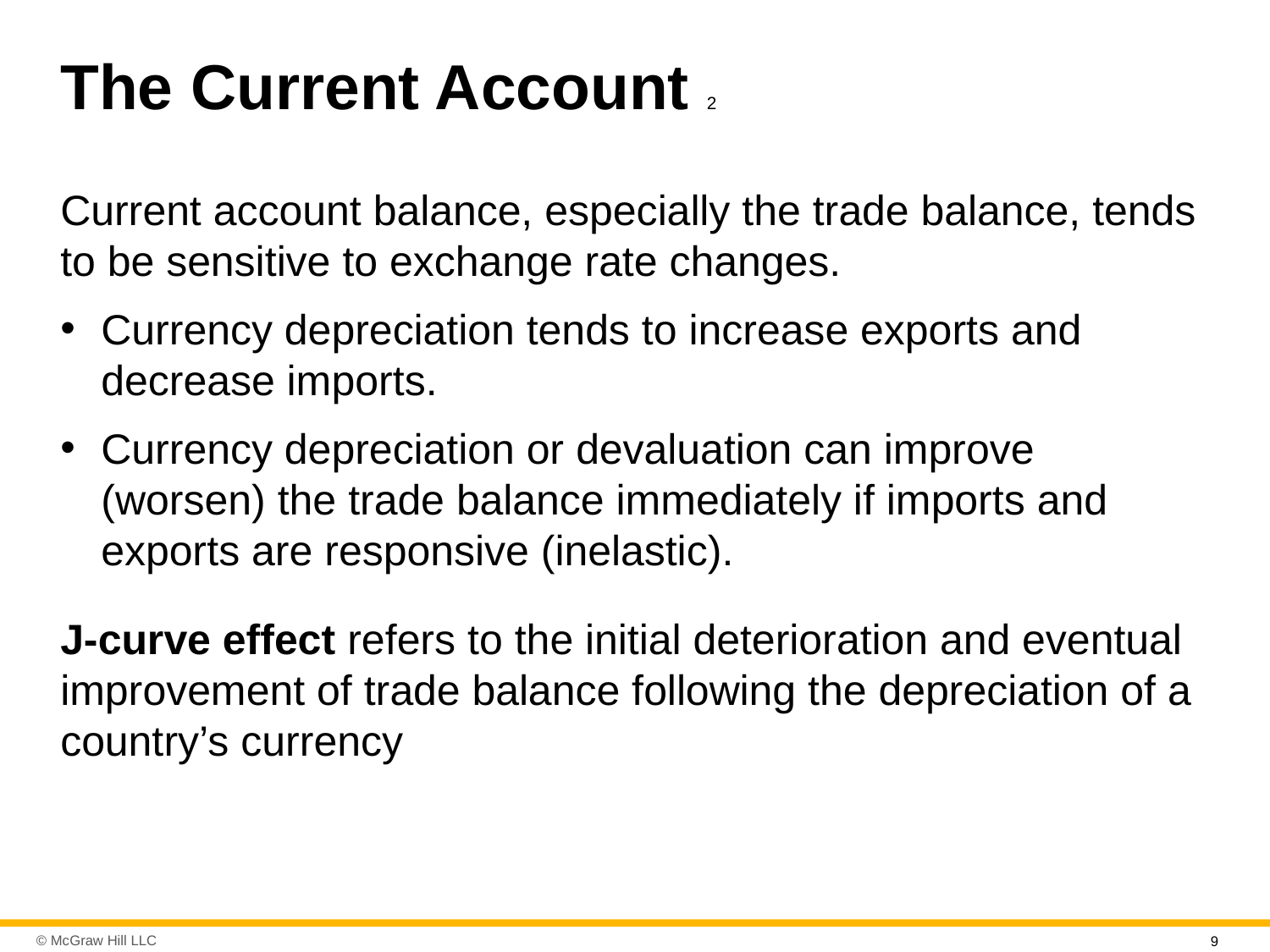

# The Current Account 2
Current account balance, especially the trade balance, tends to be sensitive to exchange rate changes.
Currency depreciation tends to increase exports and decrease imports.
Currency depreciation or devaluation can improve (worsen) the trade balance immediately if imports and exports are responsive (inelastic).
J-curve effect refers to the initial deterioration and eventual improvement of trade balance following the depreciation of a country’s currency
9